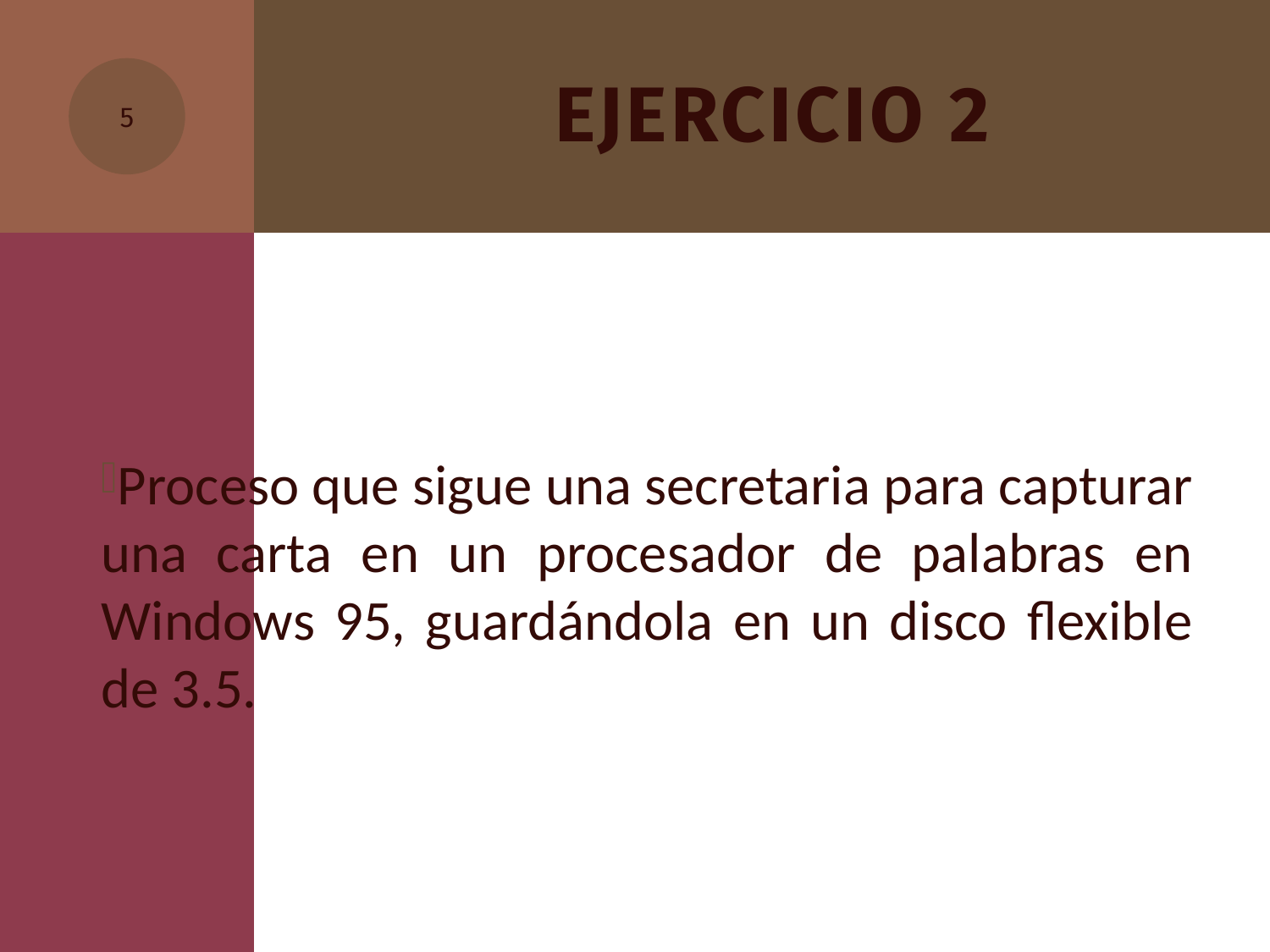

# EJERCICIO 2
5
Proceso que sigue una secretaria para capturar una carta en un procesador de palabras en Windows 95, guardándola en un disco flexible de 3.5.